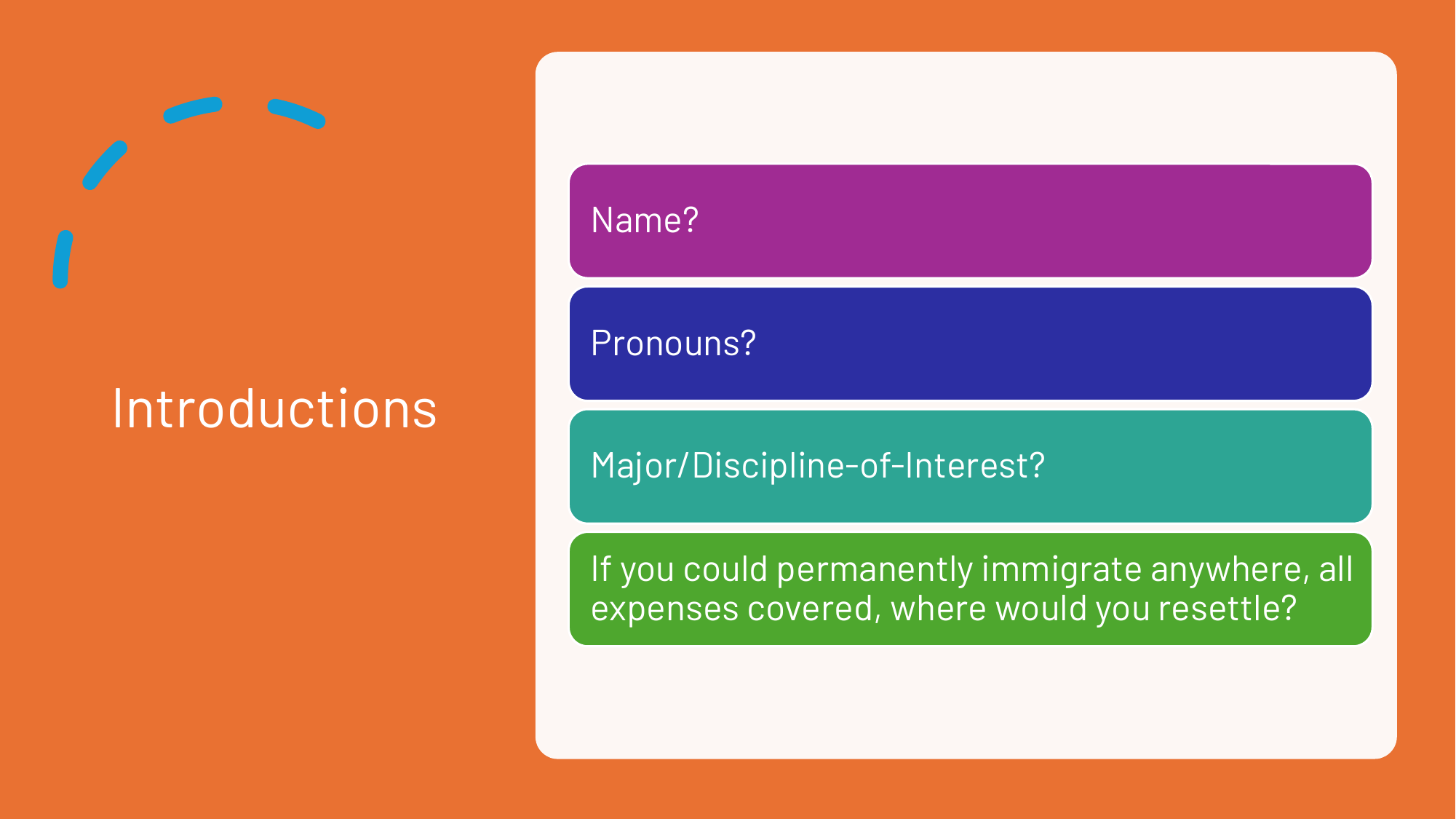

Name?
Pronouns?
Major/Discipline-of-Interest?
If you could permanently immigrate anywhere, all expenses covered, where would you resettle?
# Introductions